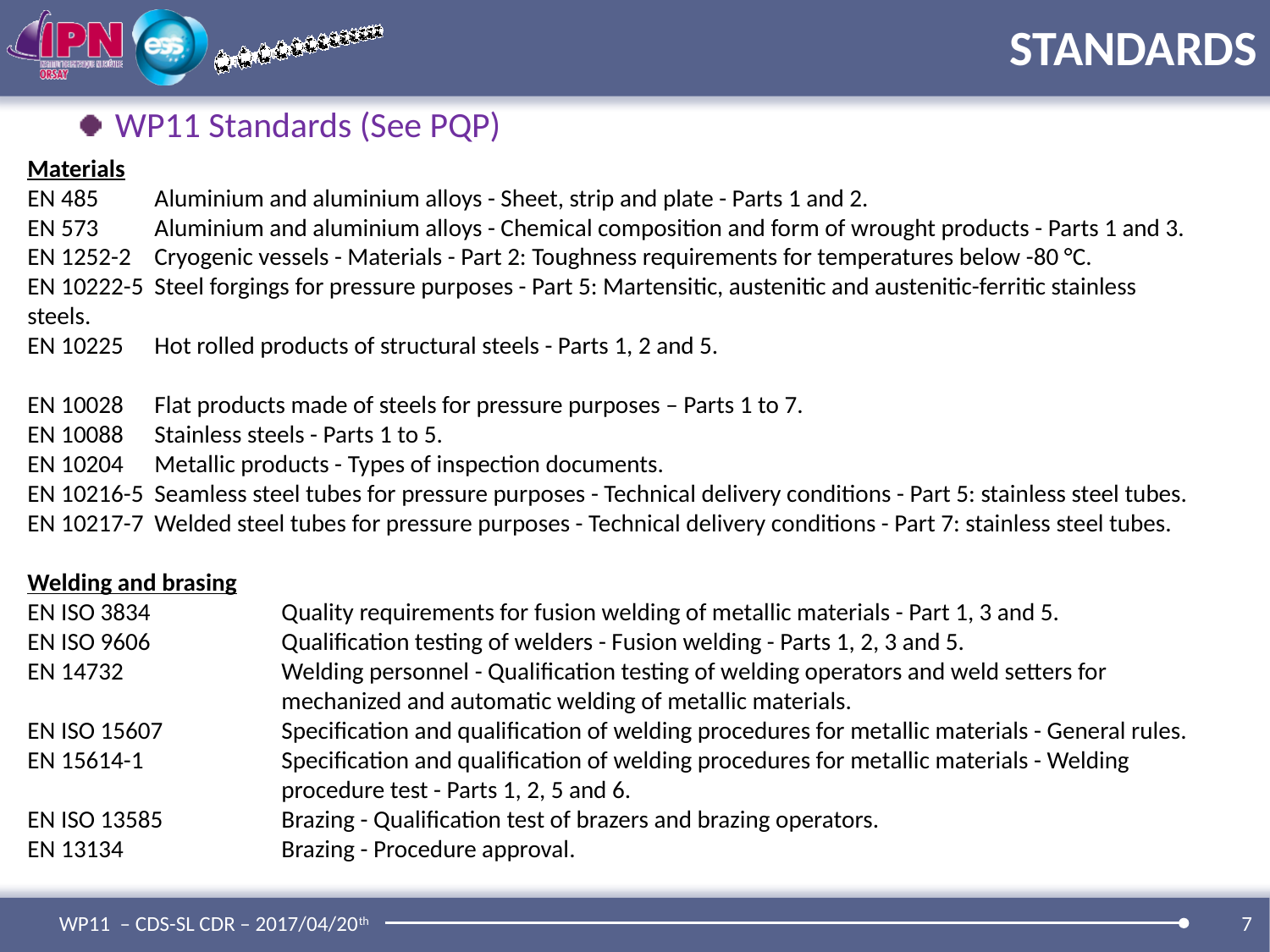

# STANDARDS
WP11 Standards (See PQP)
Materials
EN 485	Aluminium and aluminium alloys - Sheet, strip and plate - Parts 1 and 2.
EN 573	Aluminium and aluminium alloys - Chemical composition and form of wrought products - Parts 1 and 3.
EN 1252-2	Cryogenic vessels - Materials - Part 2: Toughness requirements for temperatures below -80 °C.
EN 10222-5	Steel forgings for pressure purposes - Part 5: Martensitic, austenitic and austenitic-ferritic stainless steels.
EN 10225	Hot rolled products of structural steels - Parts 1, 2 and 5.

EN 10028	Flat products made of steels for pressure purposes – Parts 1 to 7.
EN 10088	Stainless steels - Parts 1 to 5.
EN 10204	Metallic products - Types of inspection documents.
EN 10216-5	Seamless steel tubes for pressure purposes - Technical delivery conditions - Part 5: stainless steel tubes.
EN 10217-7	Welded steel tubes for pressure purposes - Technical delivery conditions - Part 7: stainless steel tubes.

Welding and brasing
EN ISO 3834 	Quality requirements for fusion welding of metallic materials - Part 1, 3 and 5.
EN ISO 9606 	Qualification testing of welders - Fusion welding - Parts 1, 2, 3 and 5.
EN 14732 		Welding personnel - Qualification testing of welding operators and weld setters for 			mechanized and automatic welding of metallic materials.
EN ISO 15607 	Specification and qualification of welding procedures for metallic materials - General rules.
EN 15614-1		Specification and qualification of welding procedures for metallic materials - Welding 			procedure test - Parts 1, 2, 5 and 6.
EN ISO 13585	Brazing - Qualification test of brazers and brazing operators.
EN 13134		Brazing - Procedure approval.